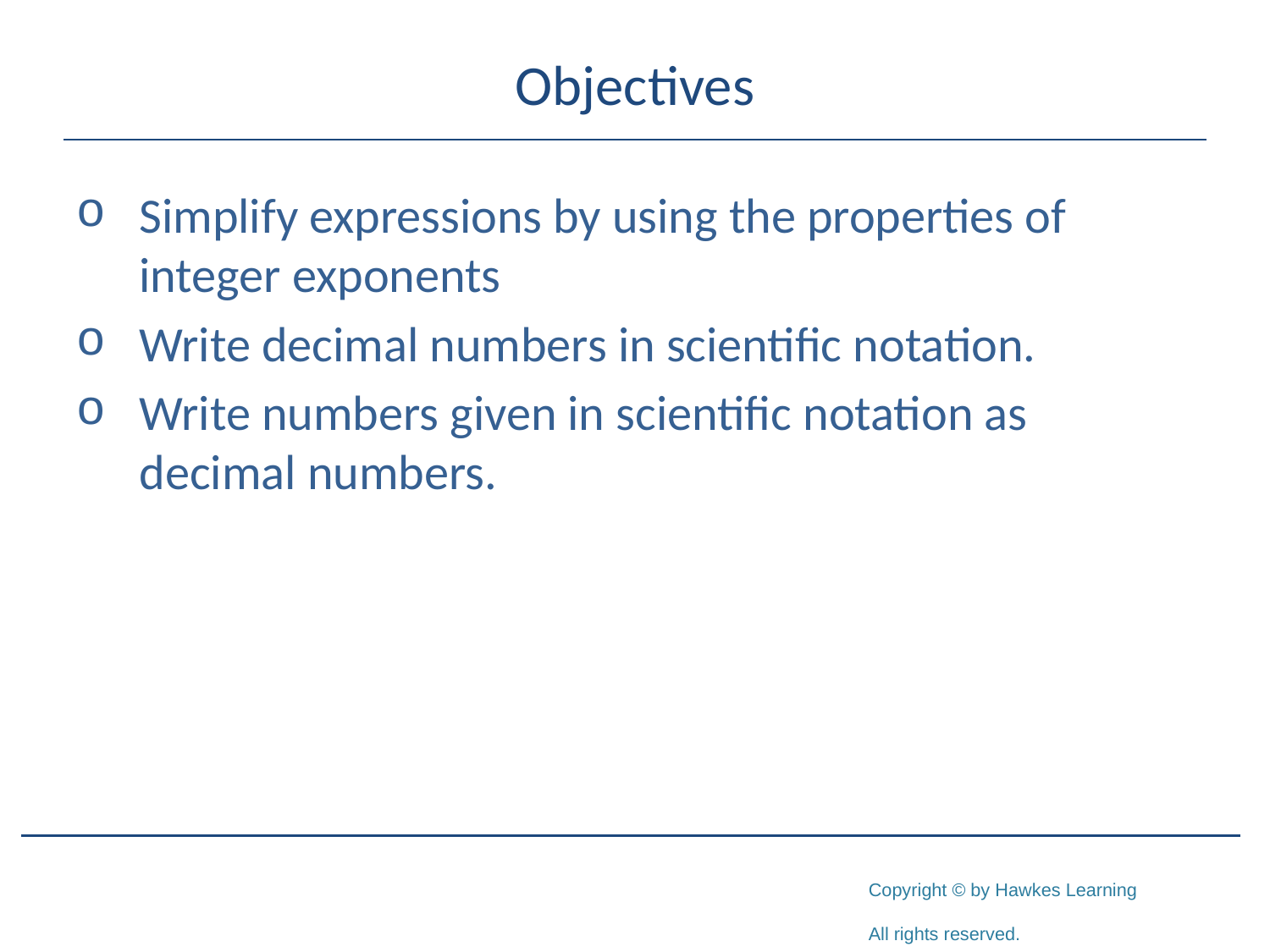

# Objectives
Simplify expressions by using the properties of integer exponents
Write decimal numbers in scientific notation.
Write numbers given in scientific notation as decimal numbers.